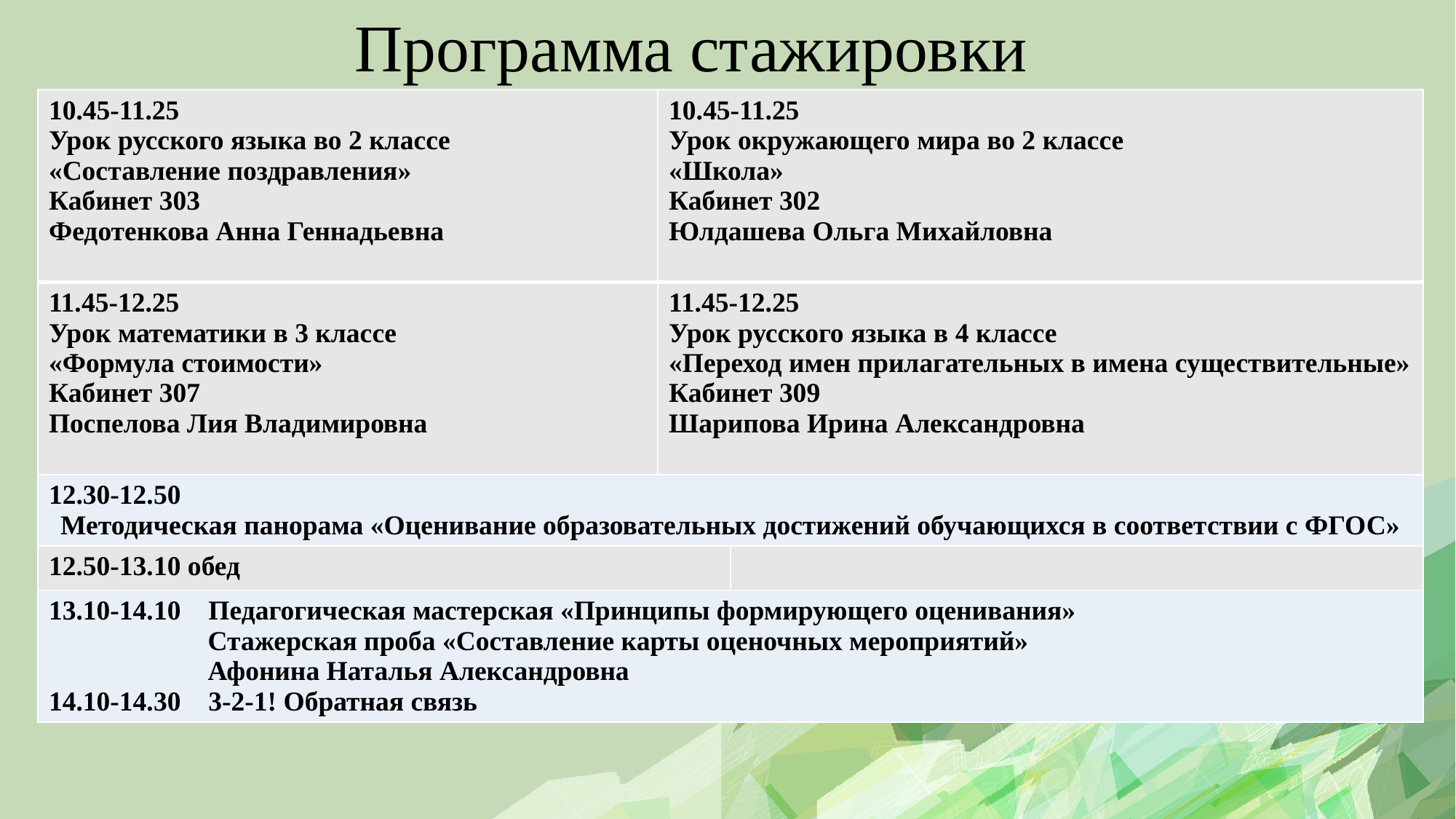

# Программа стажировки
| 10.45-11.25 Урок русского языка во 2 классе «Составление поздравления» Кабинет 303 Федотенкова Анна Геннадьевна | 10.45-11.25 Урок окружающего мира во 2 классе «Школа» Кабинет 302 Юлдашева Ольга Михайловна |  |
| --- | --- | --- |
| 11.45-12.25 Урок математики в 3 классе «Формула стоимости» Кабинет 307 Поспелова Лия Владимировна | 11.45-12.25 Урок русского языка в 4 классе «Переход имен прилагательных в имена существительные» Кабинет 309 Шарипова Ирина Александровна |  |
| 12.30-12.50 Методическая панорама «Оценивание образовательных достижений обучающихся в соответствии с ФГОС» |  |  |
| 12.50-13.10 обед |  |  |
| 13.10-14.10 Педагогическая мастерская «Принципы формирующего оценивания» Стажерская проба «Составление карты оценочных мероприятий» Афонина Наталья Александровна 14.10-14.30 3-2-1! Обратная связь |  |  |